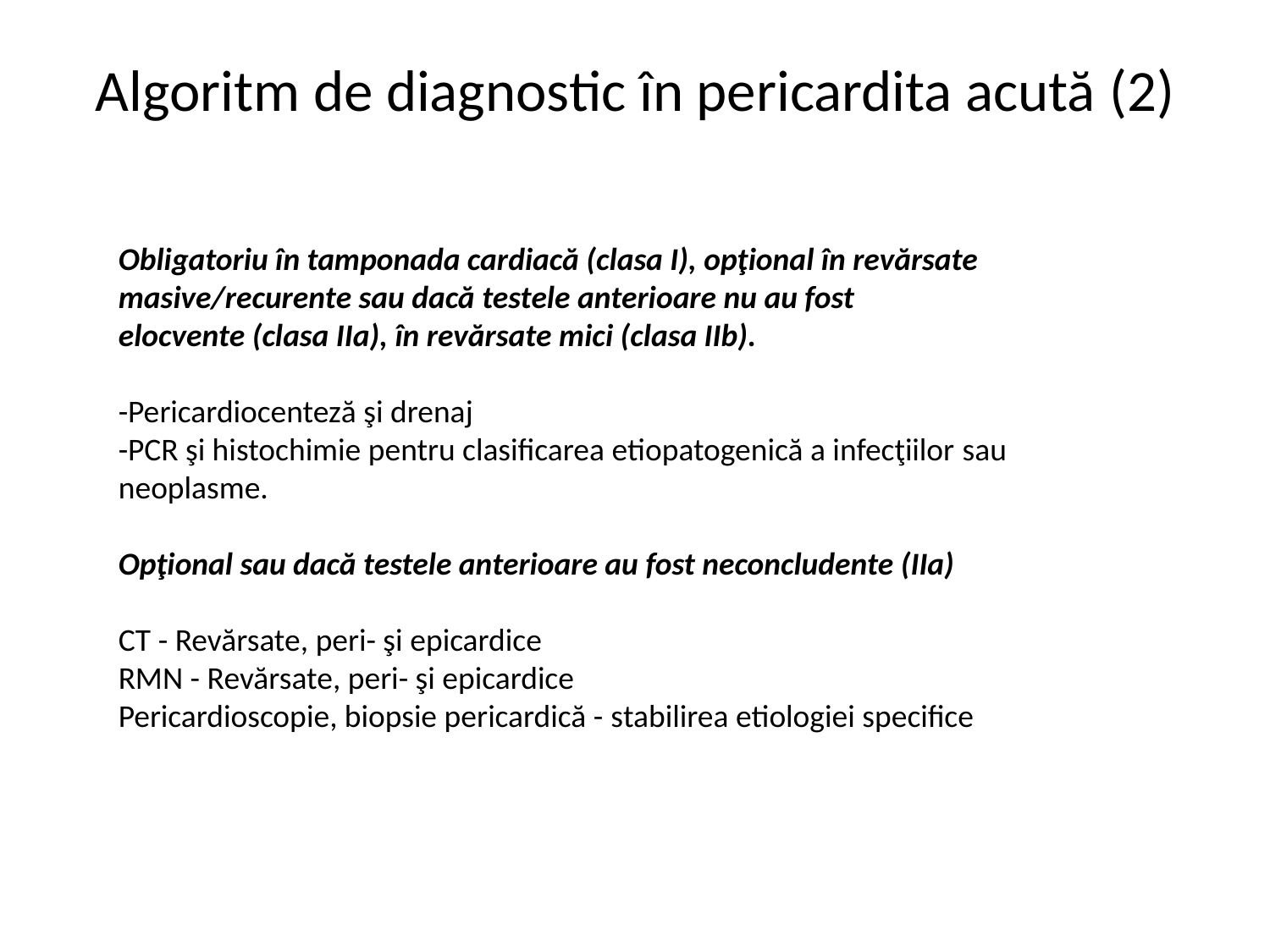

# Algoritm de diagnostic în pericardita acută (2)
Obligatoriu în tamponada cardiacă (clasa I), opţional în revărsate masive/recurente sau dacă testele anterioare nu au fost
elocvente (clasa IIa), în revărsate mici (clasa IIb).

-Pericardiocenteză şi drenaj
-PCR şi histochimie pentru clasificarea etiopatogenică a infecţiilor sau neoplasme.

Opţional sau dacă testele anterioare au fost neconcludente (IIa)

CT - Revărsate, peri- şi epicardice
RMN - Revărsate, peri- şi epicardice
Pericardioscopie, biopsie pericardică - stabilirea etiologiei specifice